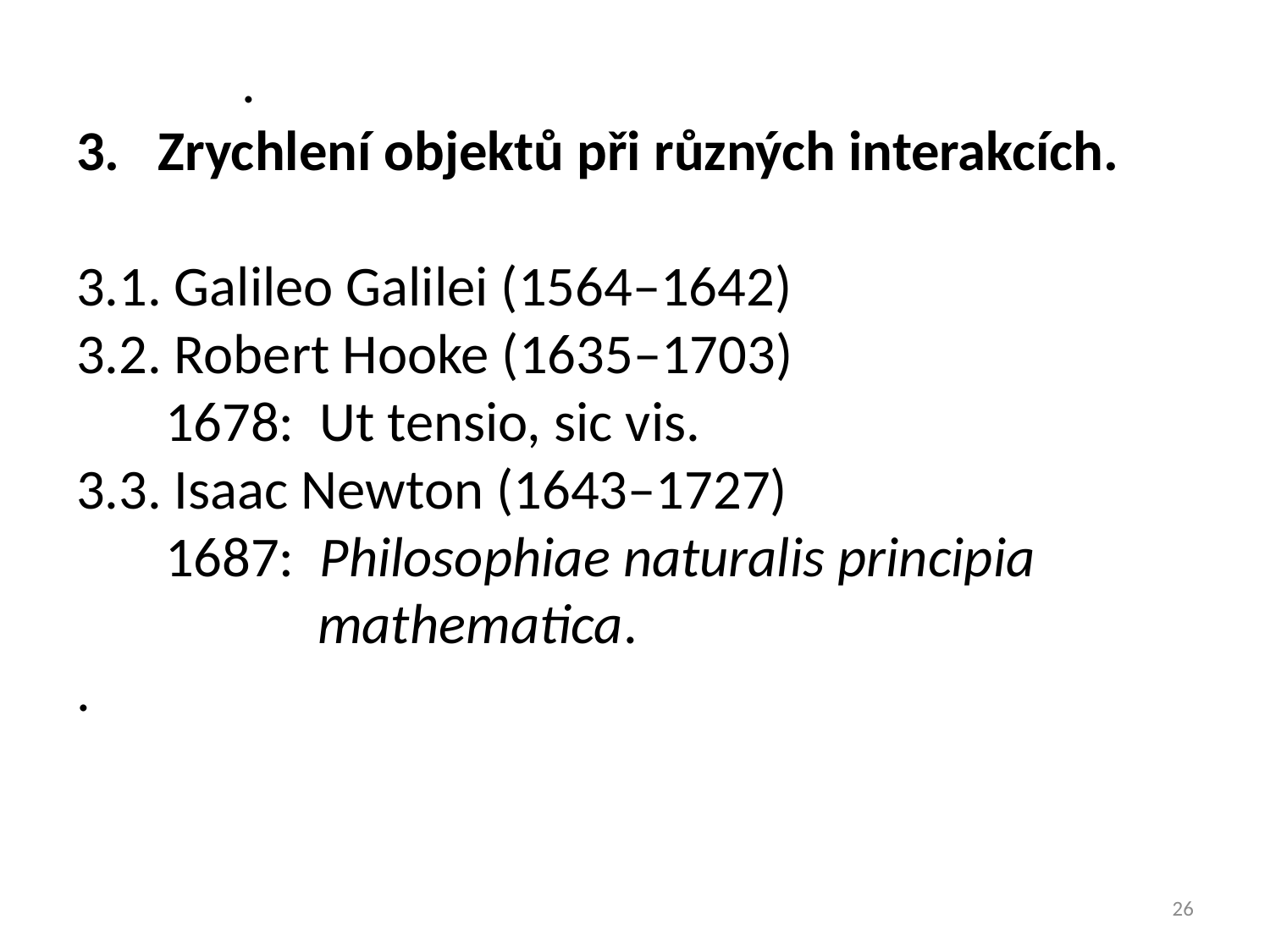

# . 3.   Zrychlení objektů při různých interakcích.   3.1. Galileo Galilei (1564–1642) 3.2. Robert Hooke (1635–1703) 1678:  Ut tensio, sic vis. 3.3. Isaac Newton (1643–1727) 1687:  Philosophiae naturalis principia mathematica. .
26